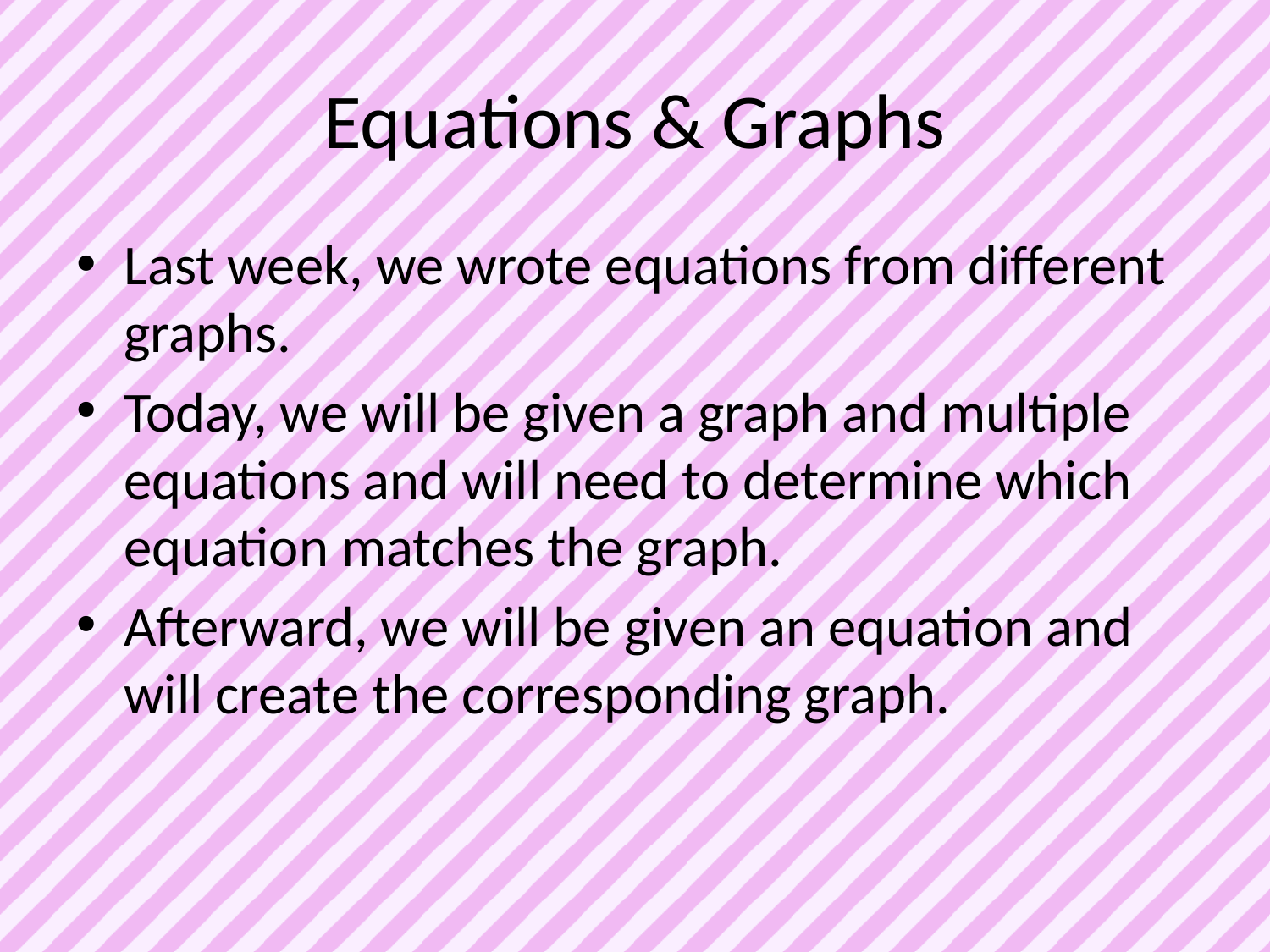

# Equations & Graphs
Last week, we wrote equations from different graphs.
Today, we will be given a graph and multiple equations and will need to determine which equation matches the graph.
Afterward, we will be given an equation and will create the corresponding graph.